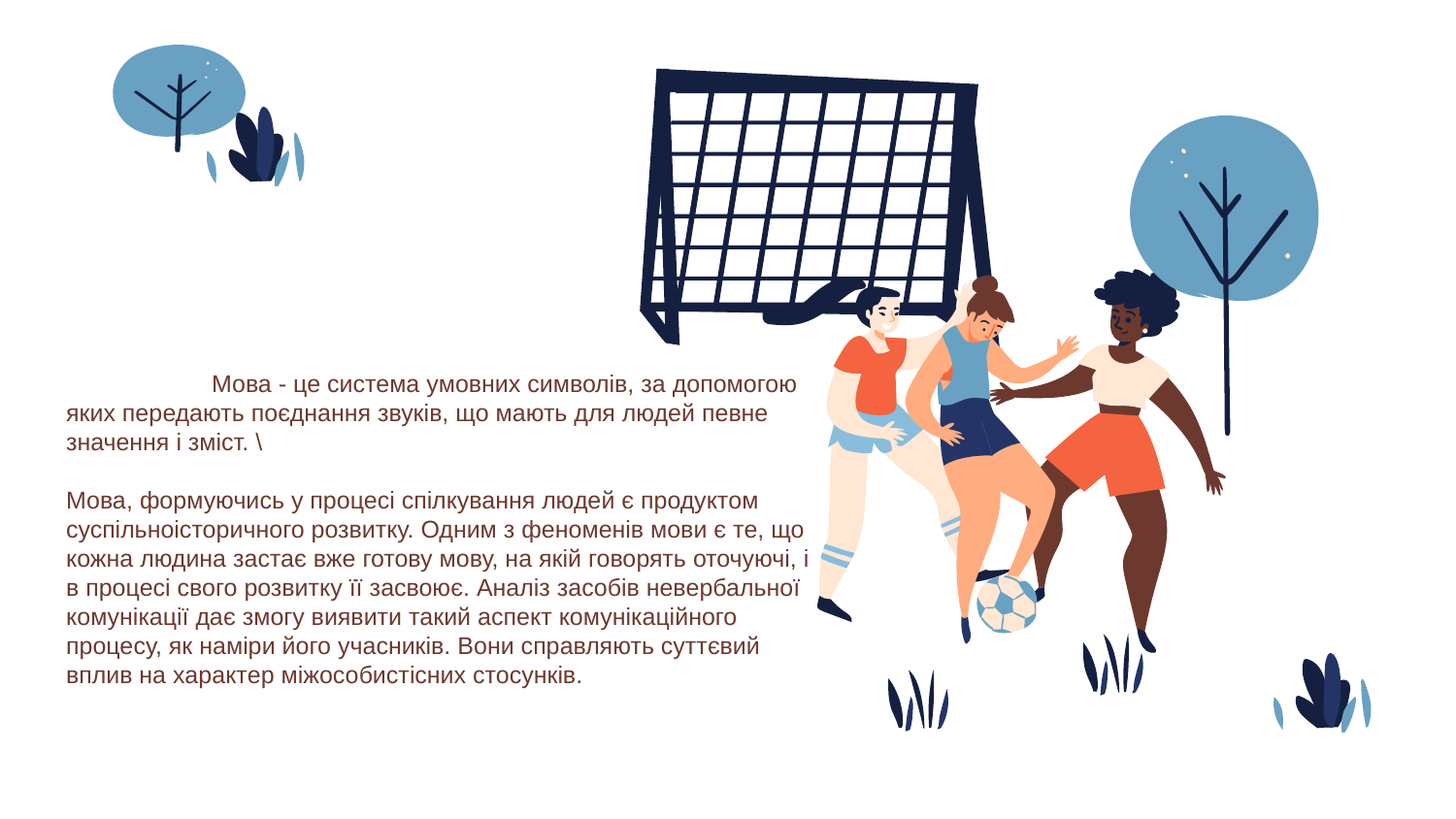

Мова - це система умовних символів, за допомогою яких передають поєднання звуків, що мають для людей певне значення і зміст. \

Мова, формуючись у процесі спілкування людей є продуктом суспільноісторичного розвитку. Одним з феноменів мови є те, що кожна людина застає вже готову мову, на якій говорять оточуючі, і в процесі свого розвитку її засвоює. Аналіз засобів невербальної комунікації дає змогу виявити такий аспект комунікаційного процесу, як наміри його учасників. Вони справляють суттєвий вплив на характер міжособистісних стосунків.